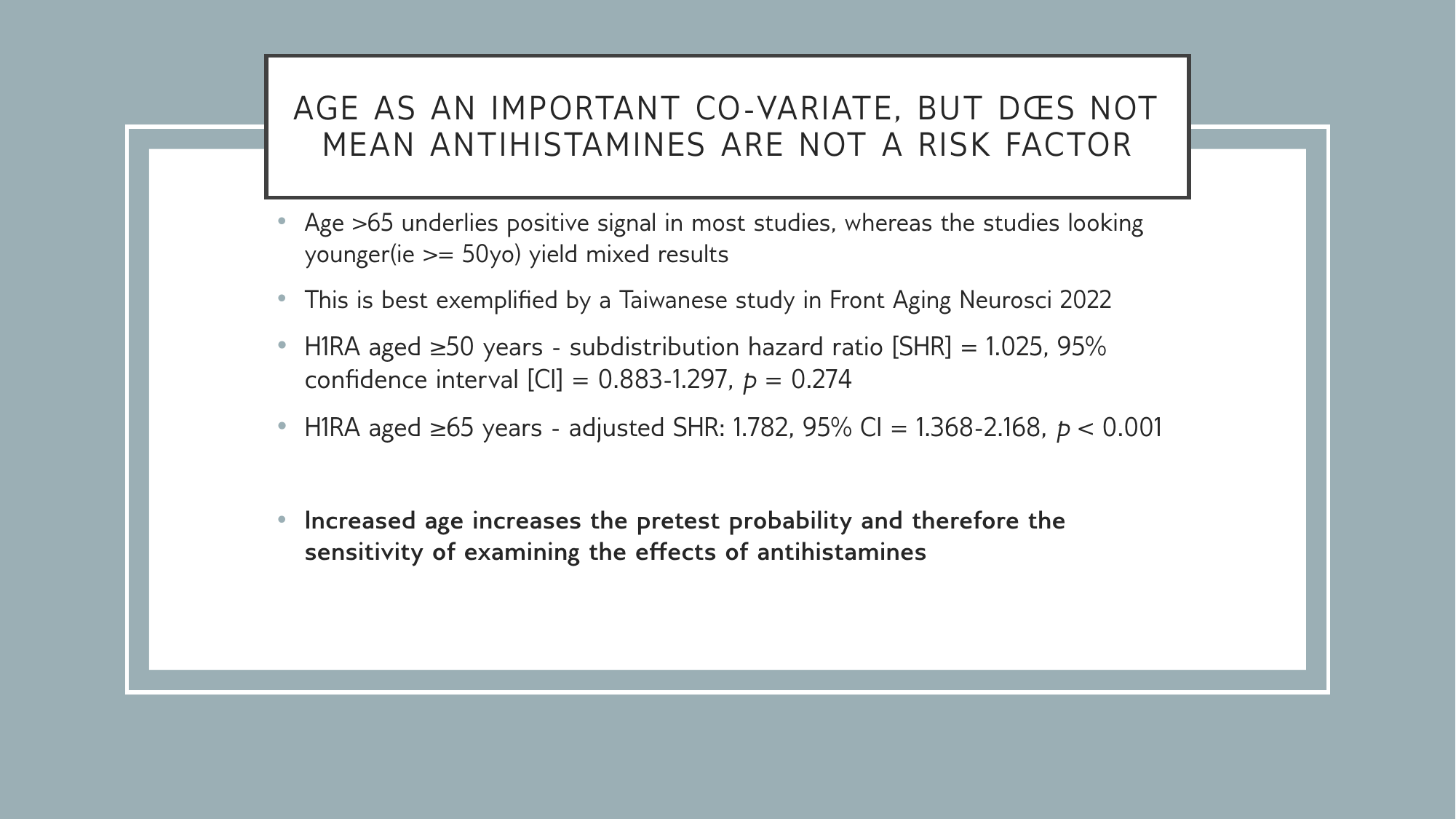

# Age as an Important Co-Variate, but does not mean antihistamines are Not a risk Factor

Age >65 underlies positive signal in most studies, whereas the studies looking younger(ie >= 50yo) yield mixed results
This is best exemplified by a Taiwanese study in Front Aging Neurosci 2022
H1RA aged ≥50 years - subdistribution hazard ratio [SHR] = 1.025, 95% confidence interval [CI] = 0.883-1.297, p = 0.274
H1RA aged ≥65 years - adjusted SHR: 1.782, 95% CI = 1.368-2.168, p < 0.001

Increased age increases the pretest probability and therefore the sensitivity of examining the effects of antihistamines